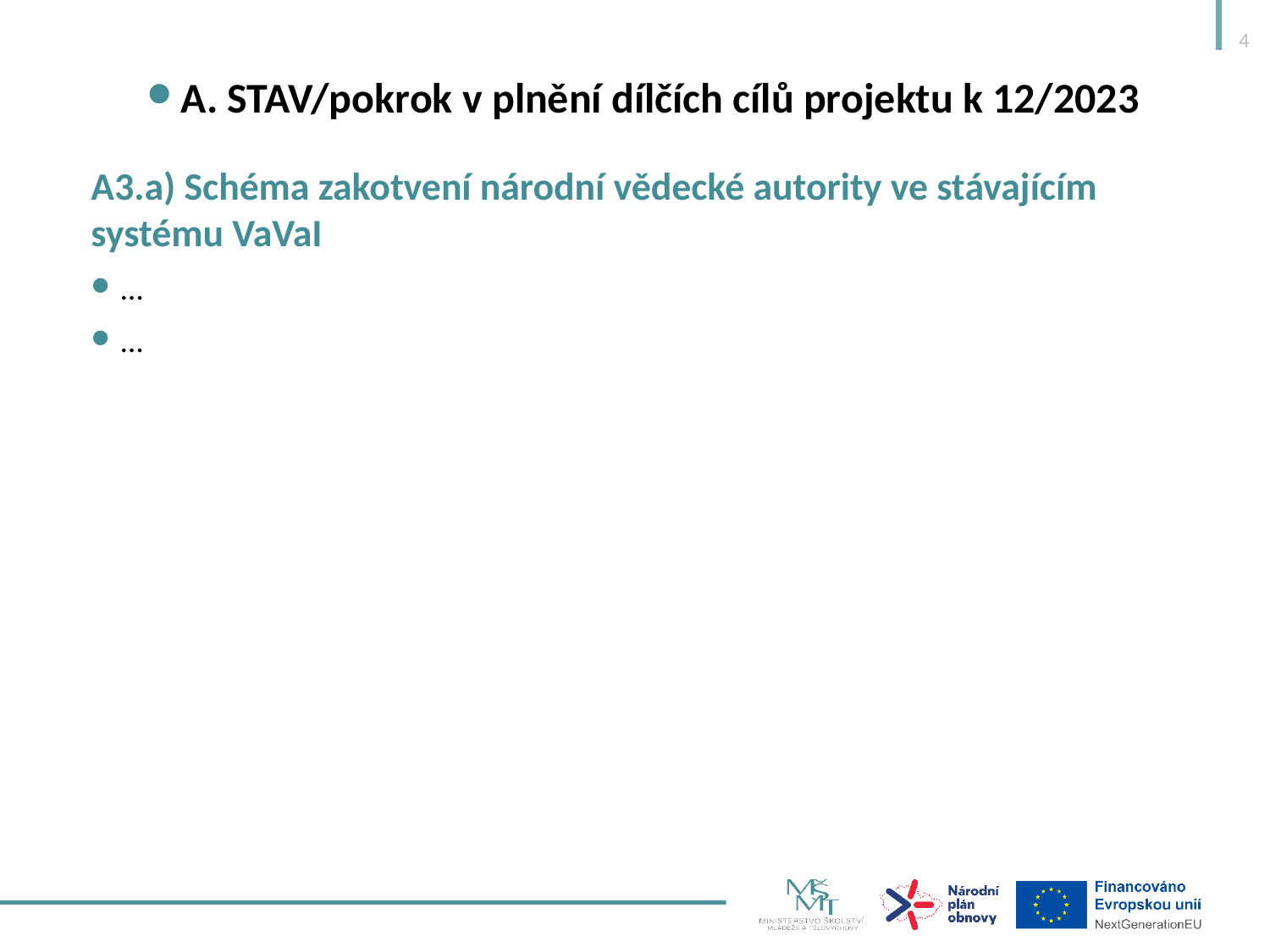

4
A. STAV/pokrok v plnění dílčích cílů projektu k 12/2023
A3.a) Schéma zakotvení národní vědecké autority ve stávajícím systému VaVaI
…
…